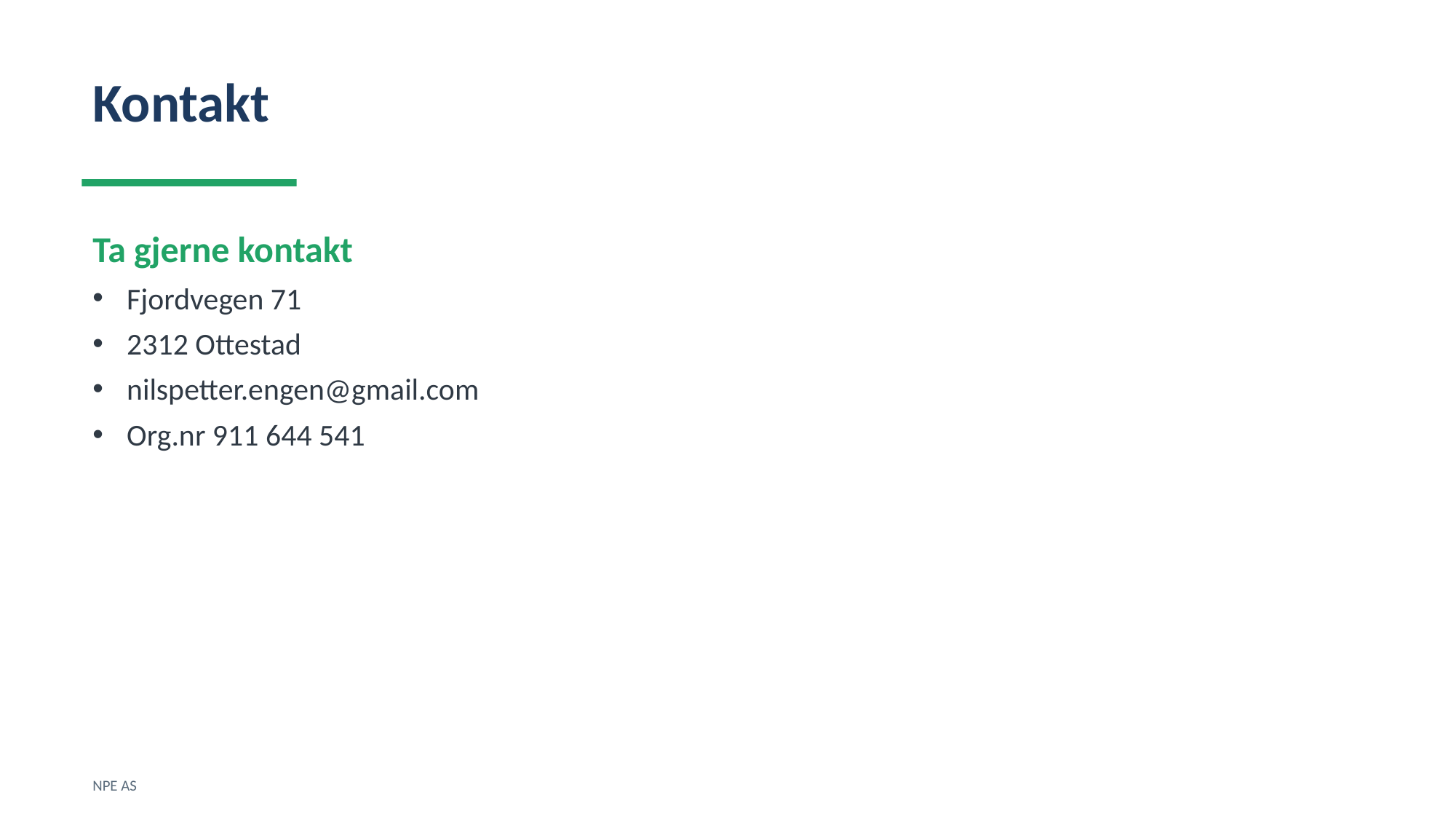

Kontakt

Ta gjerne kontakt
Fjordvegen 71
2312 Ottestad
nilspetter.engen@gmail.com
Org.nr 911 644 541
NPE AS